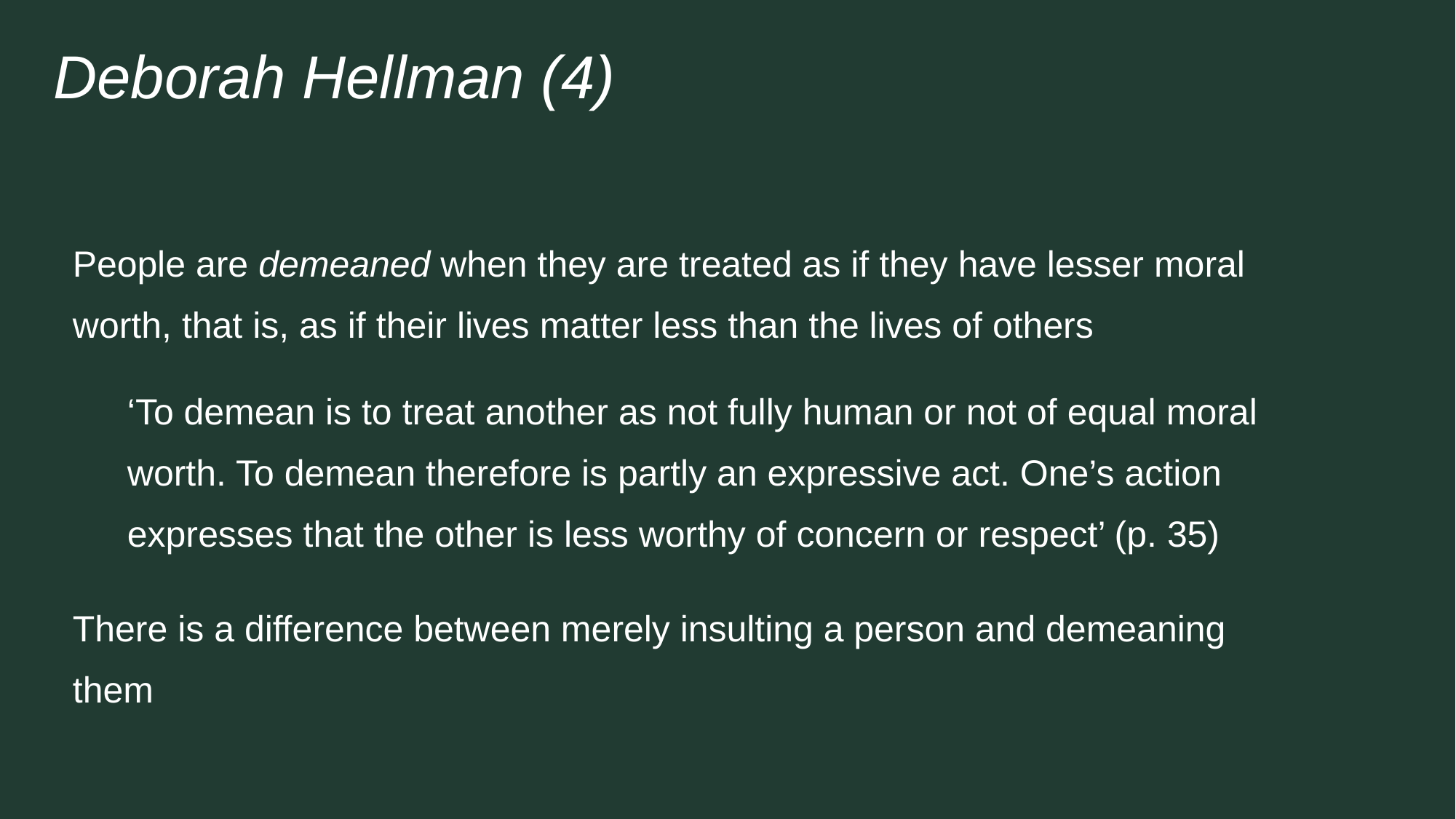

# Deborah Hellman (4)
People are demeaned when they are treated as if they have lesser moral worth, that is, as if their lives matter less than the lives of others
‘To demean is to treat another as not fully human or not of equal moral worth. To demean therefore is partly an expressive act. One’s action expresses that the other is less worthy of concern or respect’ (p. 35)
There is a difference between merely insulting a person and demeaning them